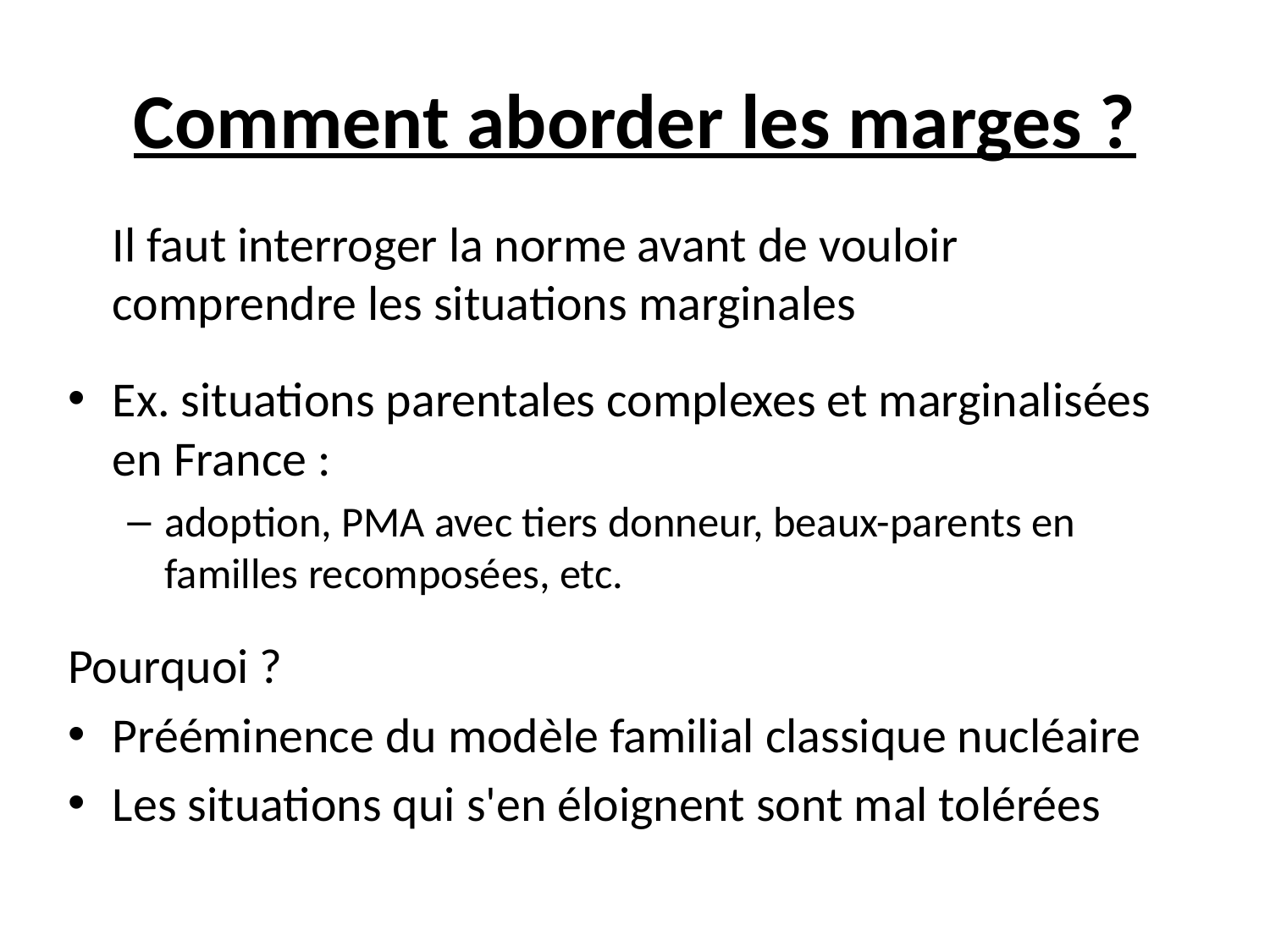

# Comment aborder les marges ?
Il faut interroger la norme avant de vouloir comprendre les situations marginales

Ex. situations parentales complexes et marginalisées en France :
adoption, PMA avec tiers donneur, beaux-parents en familles recomposées, etc.

Pourquoi ?
Prééminence du modèle familial classique nucléaire
Les situations qui s'en éloignent sont mal tolérées